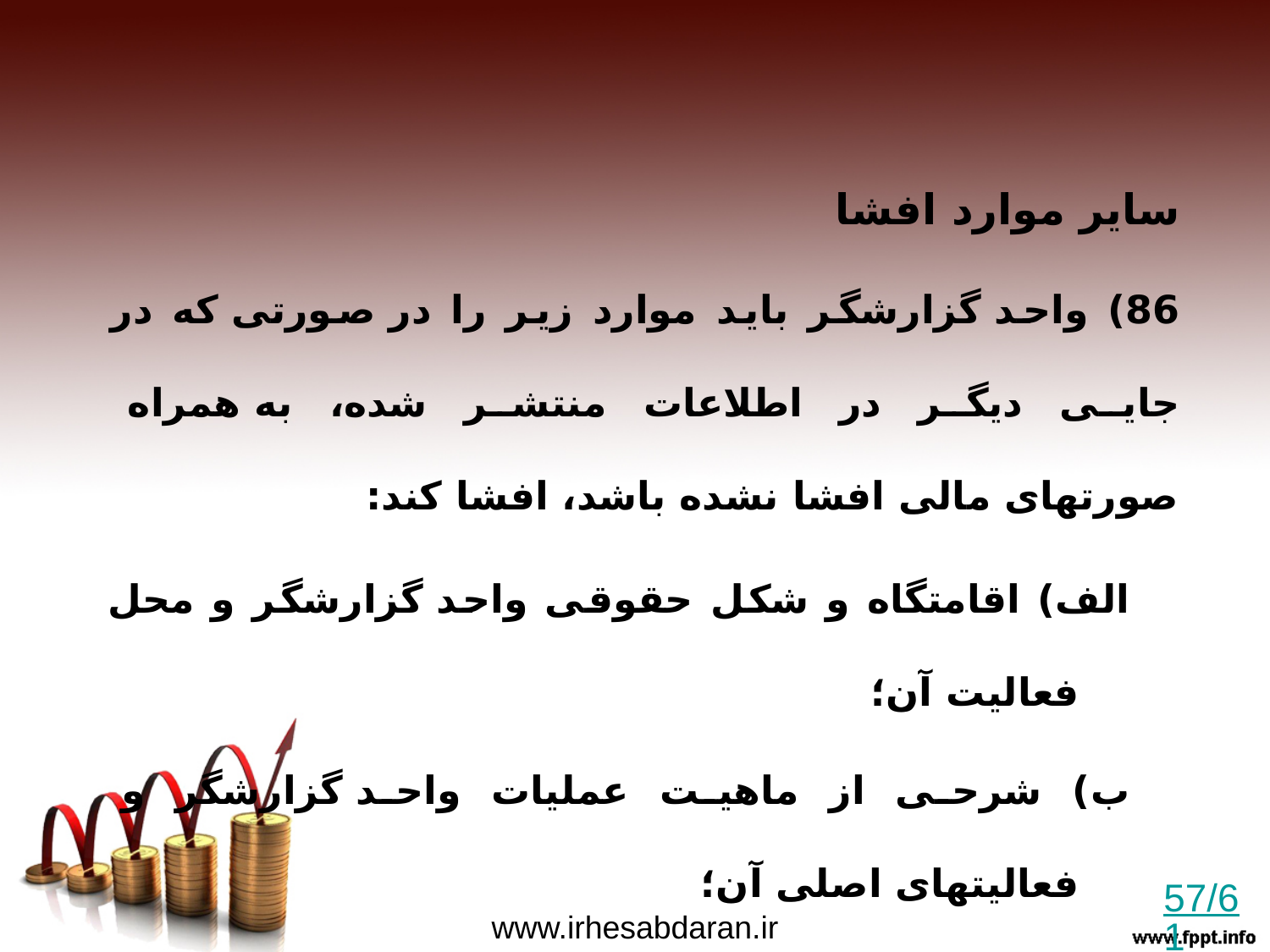

سایر موارد افشا
86) واحد گزارشگر باید موارد زیر را در صورتی که در جایی دیگر در اطلاعات منتشر شده، به همراه صورتهای مالی افشا نشده باشد، افشا کند:
الف‌	) اقامتگاه و شکل حقوقی واحد گزارشگر و محل فعالیت آن؛
ب	) شرحی از ماهیت عملیات واحد گزارشگر و فعالیتهای اصلی آن؛
پ	) اشاره به قوانین حاکم بر عملیات واحد گزارشگر؛ و
ت	) اطلاعاتی در خصوص عمر واحد گزارشگر در صورت محدود بودن عمر آن.
57/61
www.irhesabdaran.ir